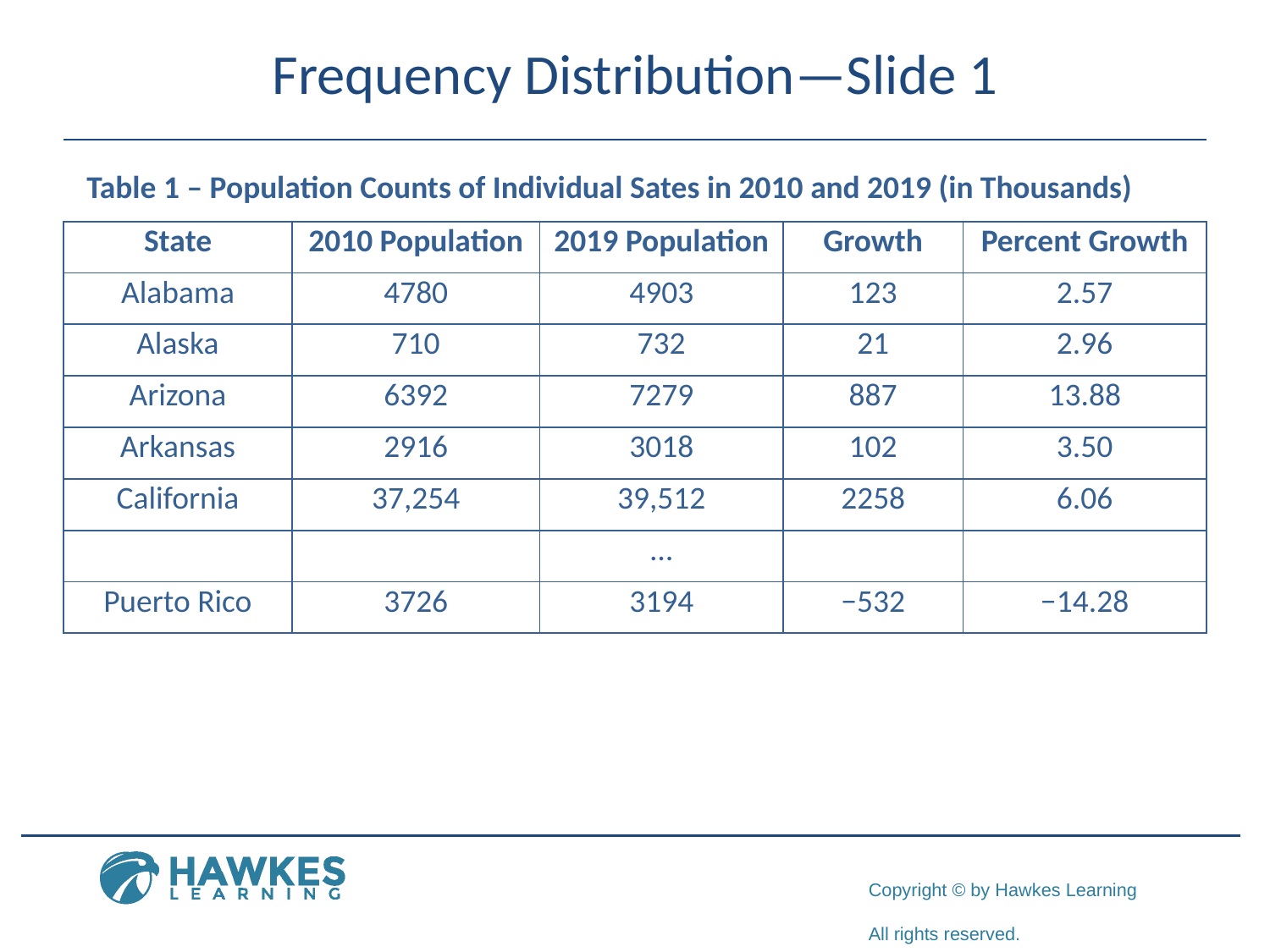

# Frequency Distribution—Slide 1
Table 1 – Population Counts of Individual Sates in 2010 and 2019 (in Thousands)
| State | 2010 Population | 2019 Population | Growth | Percent Growth |
| --- | --- | --- | --- | --- |
| Alabama | 4780 | 4903 | 123 | 2.57 |
| Alaska | 710 | 732 | 21 | 2.96 |
| Arizona | 6392 | 7279 | 887 | 13.88 |
| Arkansas | 2916 | 3018 | 102 | 3.50 |
| California | 37,254 | 39,512 | 2258 | 6.06 |
|  |  | … |  |  |
| Puerto Rico | 3726 | 3194 | −532 | −14.28 |